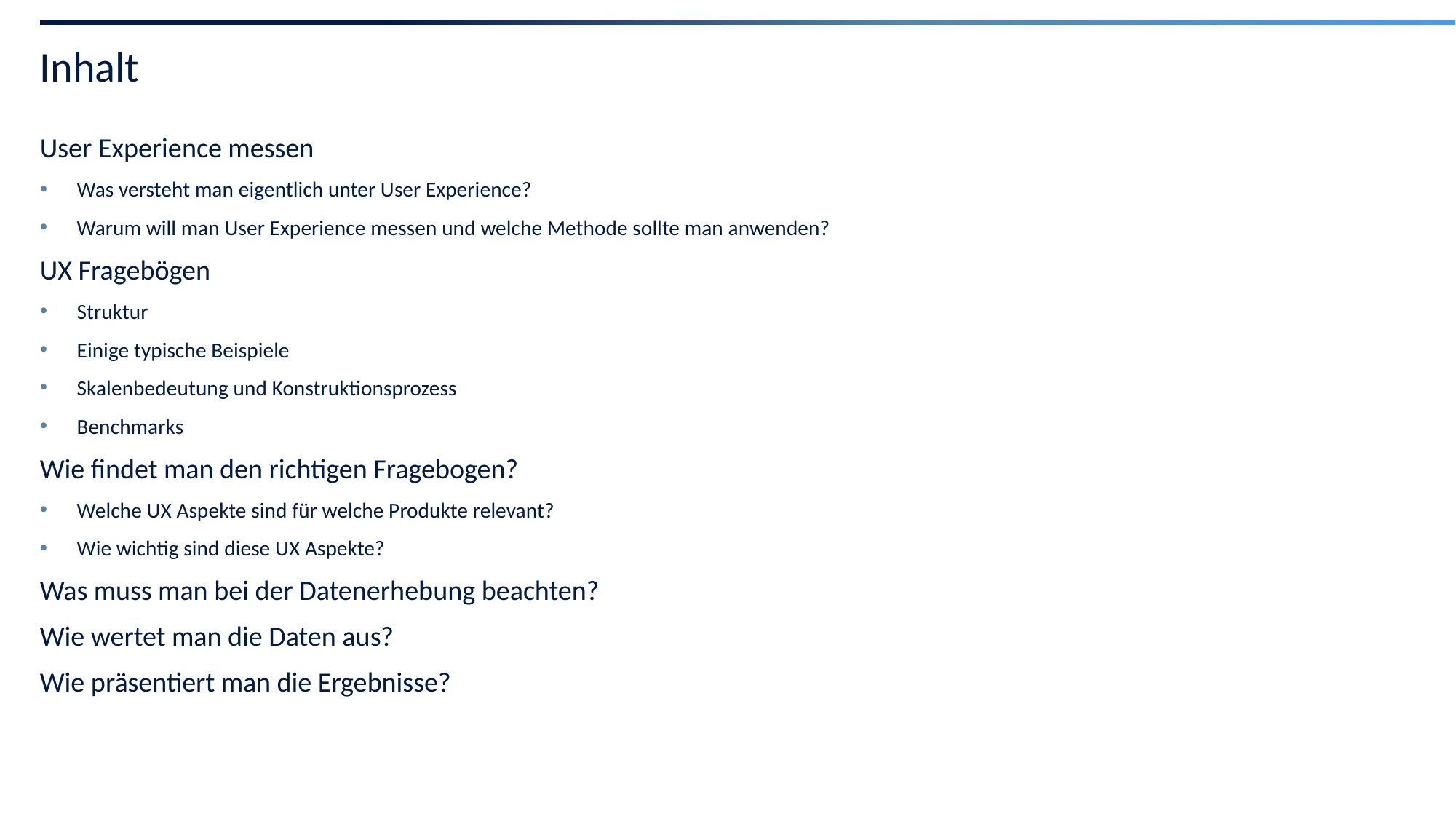

# Inhalt
User Experience messen
Was versteht man eigentlich unter User Experience?
Warum will man User Experience messen und welche Methode sollte man anwenden?
UX Fragebögen
Struktur
Einige typische Beispiele
Skalenbedeutung und Konstruktionsprozess
Benchmarks
Wie findet man den richtigen Fragebogen?
Welche UX Aspekte sind für welche Produkte relevant?
Wie wichtig sind diese UX Aspekte?
Was muss man bei der Datenerhebung beachten?
Wie wertet man die Daten aus?
Wie präsentiert man die Ergebnisse?